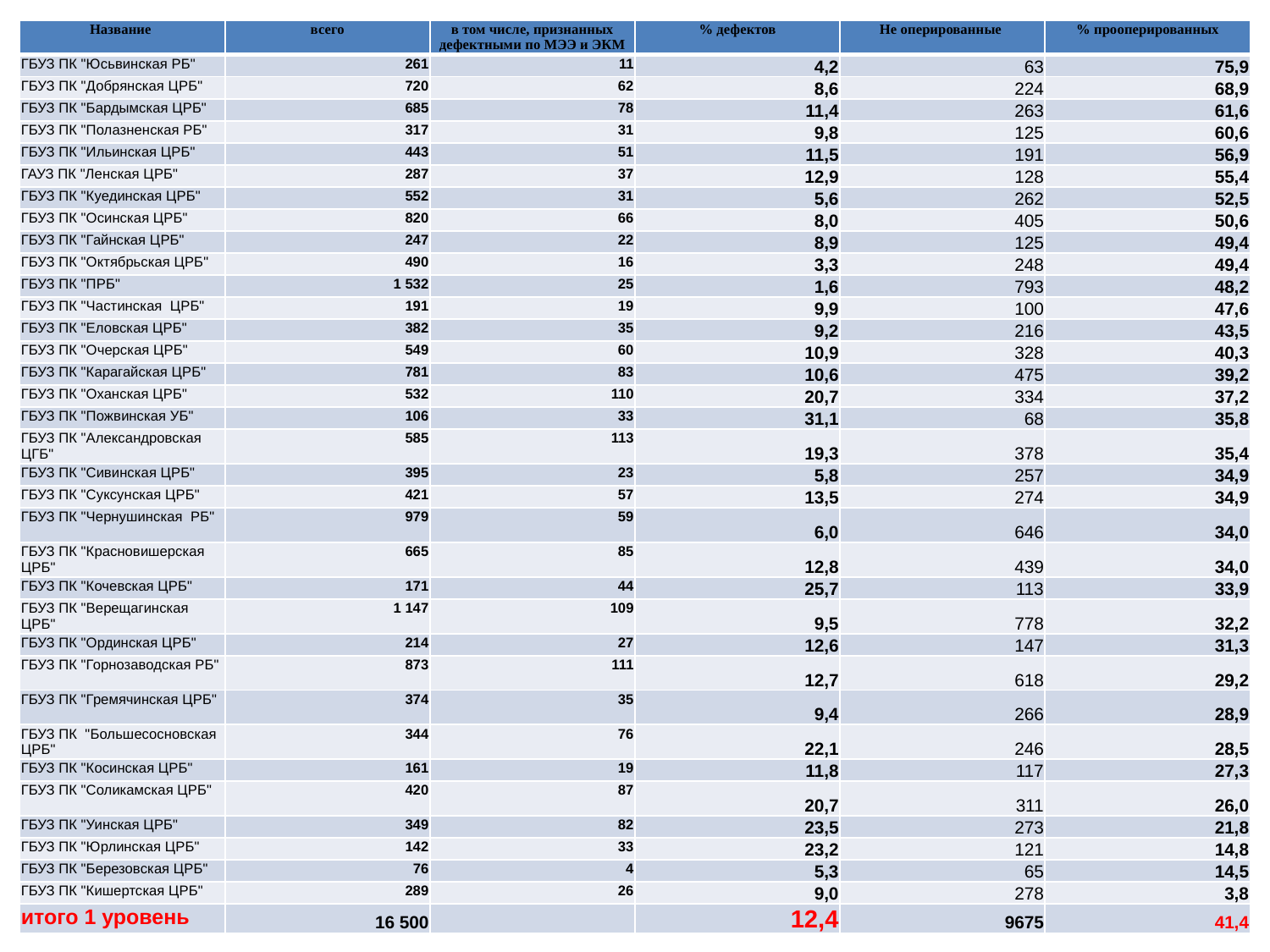

| Название | всего | в том числе, признанных дефектными по МЭЭ и ЭКМ | % дефектов | Не оперированные | % прооперированных |
| --- | --- | --- | --- | --- | --- |
| ГБУЗ ПК "Юсьвинская РБ" | 261 | 11 | 4,2 | 63 | 75,9 |
| ГБУЗ ПК "Добрянская ЦРБ" | 720 | 62 | 8,6 | 224 | 68,9 |
| ГБУЗ ПК "Бардымская ЦРБ" | 685 | 78 | 11,4 | 263 | 61,6 |
| ГБУЗ ПК "Полазненская РБ" | 317 | 31 | 9,8 | 125 | 60,6 |
| ГБУЗ ПК "Ильинская ЦРБ" | 443 | 51 | 11,5 | 191 | 56,9 |
| ГАУЗ ПК "Ленская ЦРБ" | 287 | 37 | 12,9 | 128 | 55,4 |
| ГБУЗ ПК "Куединская ЦРБ" | 552 | 31 | 5,6 | 262 | 52,5 |
| ГБУЗ ПК "Осинская ЦРБ" | 820 | 66 | 8,0 | 405 | 50,6 |
| ГБУЗ ПК "Гайнская ЦРБ" | 247 | 22 | 8,9 | 125 | 49,4 |
| ГБУЗ ПК "Октябрьская ЦРБ" | 490 | 16 | 3,3 | 248 | 49,4 |
| ГБУЗ ПК "ПРБ" | 1 532 | 25 | 1,6 | 793 | 48,2 |
| ГБУЗ ПК "Частинская ЦРБ" | 191 | 19 | 9,9 | 100 | 47,6 |
| ГБУЗ ПК "Еловская ЦРБ" | 382 | 35 | 9,2 | 216 | 43,5 |
| ГБУЗ ПК "Очерская ЦРБ" | 549 | 60 | 10,9 | 328 | 40,3 |
| ГБУЗ ПК "Карагайская ЦРБ" | 781 | 83 | 10,6 | 475 | 39,2 |
| ГБУЗ ПК "Оханская ЦРБ" | 532 | 110 | 20,7 | 334 | 37,2 |
| ГБУЗ ПК "Пожвинская УБ" | 106 | 33 | 31,1 | 68 | 35,8 |
| ГБУЗ ПК "Александровская ЦГБ" | 585 | 113 | 19,3 | 378 | 35,4 |
| ГБУЗ ПК "Сивинская ЦРБ" | 395 | 23 | 5,8 | 257 | 34,9 |
| ГБУЗ ПК "Суксунская ЦРБ" | 421 | 57 | 13,5 | 274 | 34,9 |
| ГБУЗ ПК "Чернушинская РБ" | 979 | 59 | 6,0 | 646 | 34,0 |
| ГБУЗ ПК "Красновишерская ЦРБ" | 665 | 85 | 12,8 | 439 | 34,0 |
| ГБУЗ ПК "Кочевская ЦРБ" | 171 | 44 | 25,7 | 113 | 33,9 |
| ГБУЗ ПК "Верещагинская ЦРБ" | 1 147 | 109 | 9,5 | 778 | 32,2 |
| ГБУЗ ПК "Ординская ЦРБ" | 214 | 27 | 12,6 | 147 | 31,3 |
| ГБУЗ ПК "Горнозаводская РБ" | 873 | 111 | 12,7 | 618 | 29,2 |
| ГБУЗ ПК "Гремячинская ЦРБ" | 374 | 35 | 9,4 | 266 | 28,9 |
| ГБУЗ ПК "Большесосновская ЦРБ" | 344 | 76 | 22,1 | 246 | 28,5 |
| ГБУЗ ПК "Косинская ЦРБ" | 161 | 19 | 11,8 | 117 | 27,3 |
| ГБУЗ ПК "Соликамская ЦРБ" | 420 | 87 | 20,7 | 311 | 26,0 |
| ГБУЗ ПК "Уинская ЦРБ" | 349 | 82 | 23,5 | 273 | 21,8 |
| ГБУЗ ПК "Юрлинская ЦРБ" | 142 | 33 | 23,2 | 121 | 14,8 |
| ГБУЗ ПК "Березовская ЦРБ" | 76 | 4 | 5,3 | 65 | 14,5 |
| ГБУЗ ПК "Кишертская ЦРБ" | 289 | 26 | 9,0 | 278 | 3,8 |
| итого 1 уровень | 16 500 |  | 12,4 | 9675 | 41,4 |
#